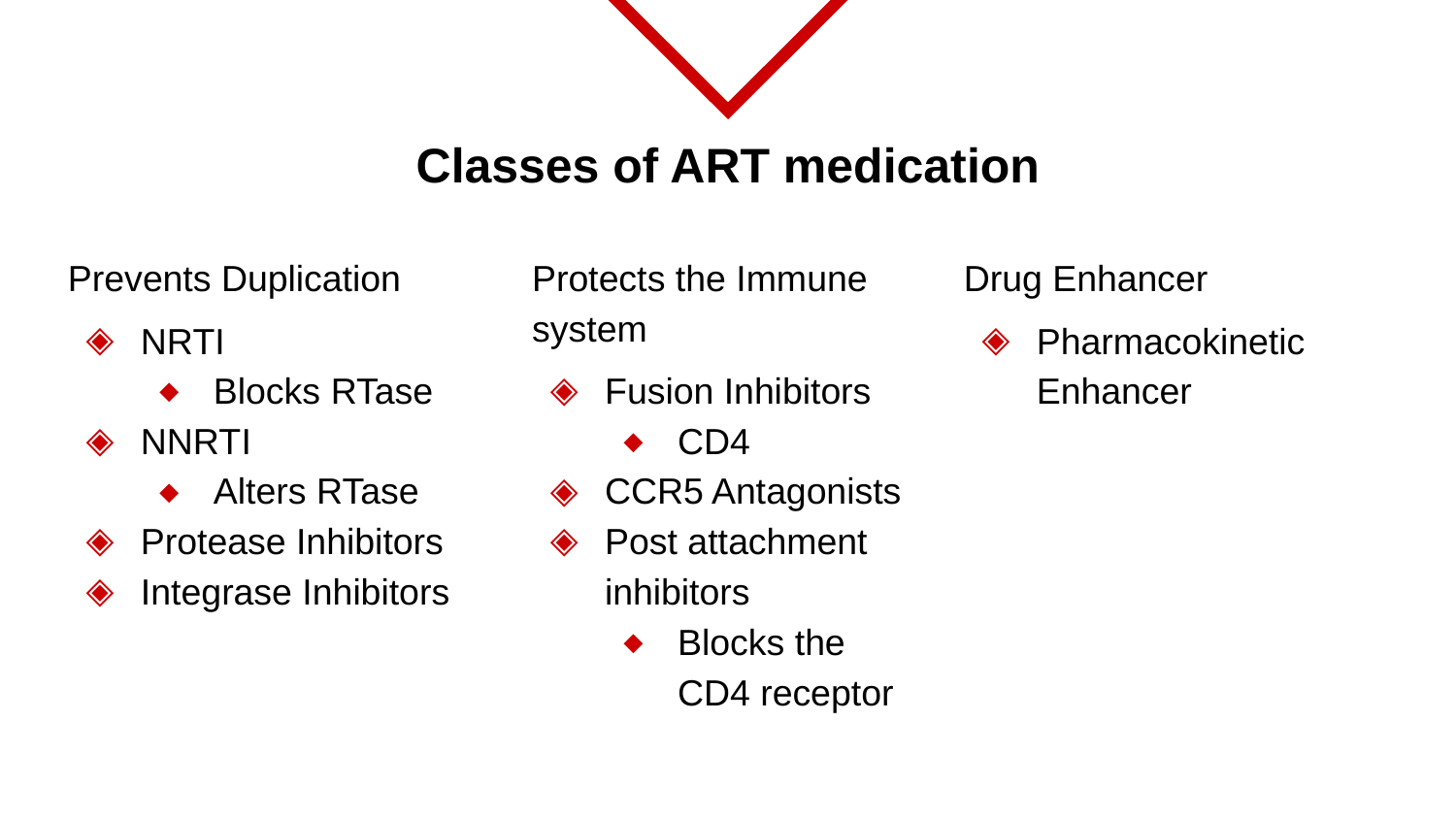

# Classes of ART medication
Prevents Duplication
NRTI
Blocks RTase
NNRTI
Alters RTase
Protease Inhibitors
Integrase Inhibitors
Protects the Immune system
Fusion Inhibitors
CD4
CCR5 Antagonists
Post attachment inhibitors
Blocks the CD4 receptor
Drug Enhancer
Pharmacokinetic Enhancer